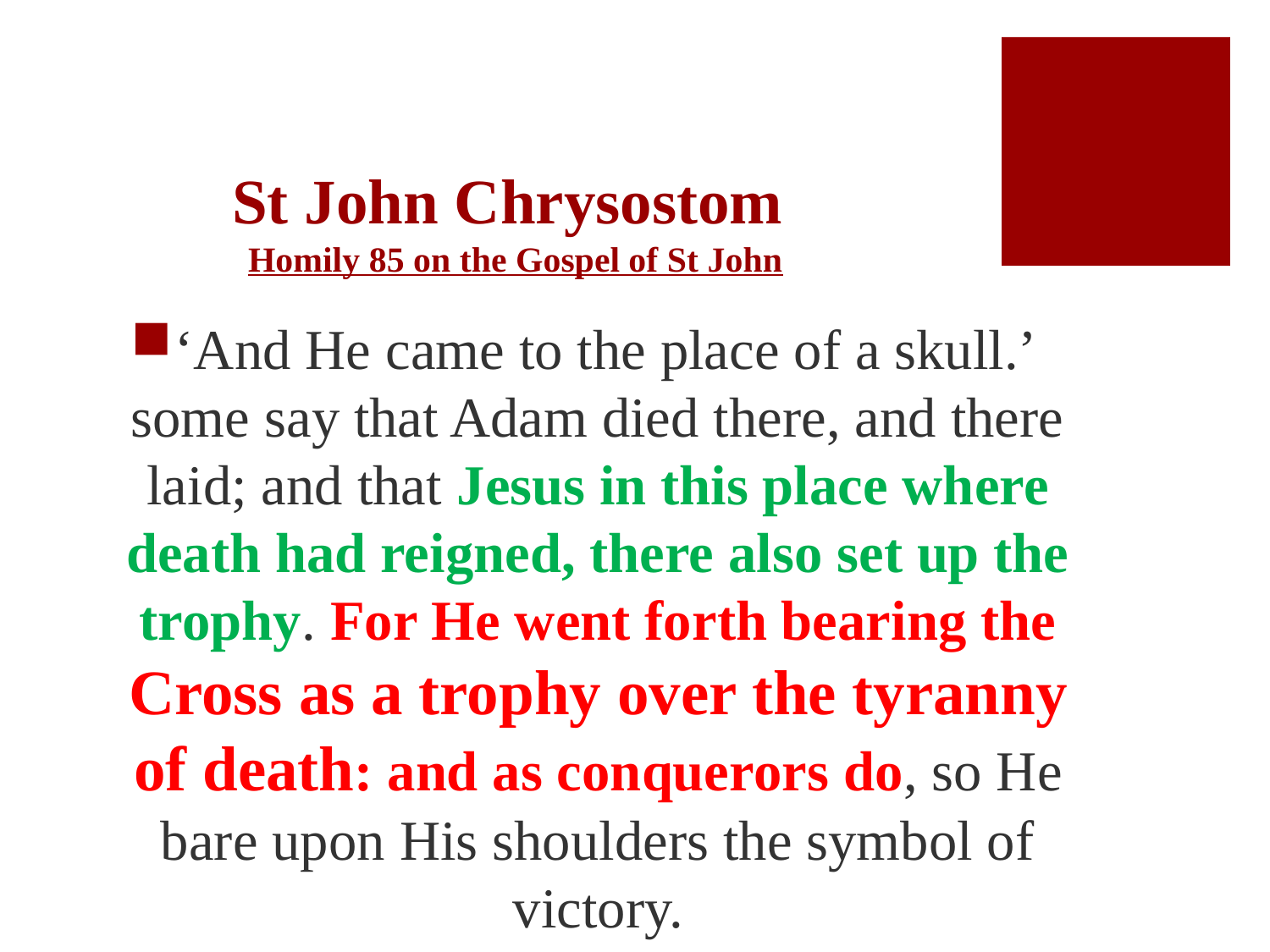

# St John Chrysostom Homily 85 on the Gospel of St John
‘And He came to the place of a skull.’ some say that Adam died there, and there laid; and that Jesus in this place where death had reigned, there also set up the trophy. For He went forth bearing the Cross as a trophy over the tyranny of death: and as conquerors do, so He bare upon His shoulders the symbol of victory.